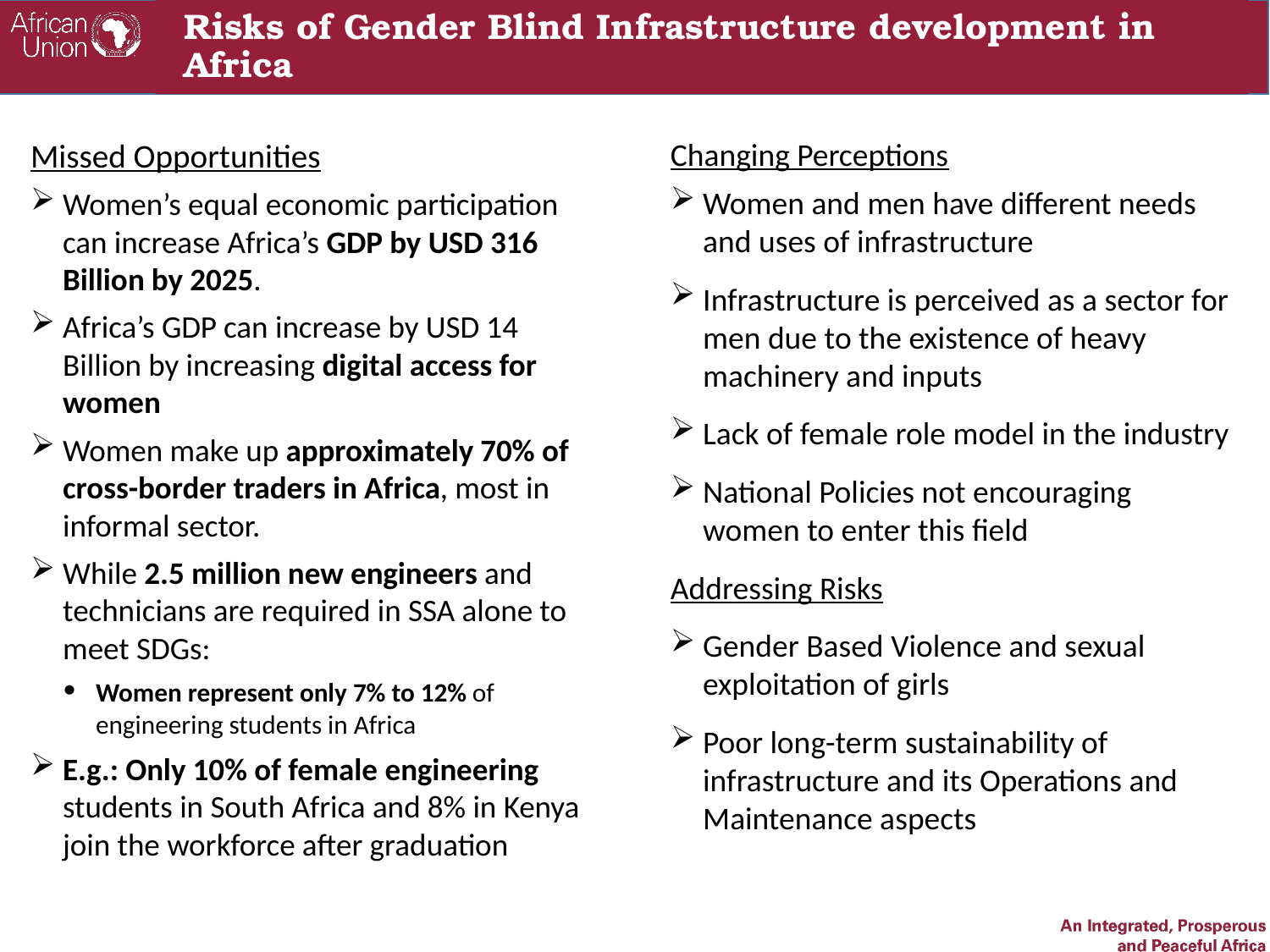

# Risks of Gender Blind Infrastructure development in Africa
Missed Opportunities
Women’s equal economic participation can increase Africa’s GDP by USD 316 Billion by 2025.
Africa’s GDP can increase by USD 14 Billion by increasing digital access for women
Women make up approximately 70% of cross-border traders in Africa, most in informal sector.
While 2.5 million new engineers and technicians are required in SSA alone to meet SDGs:
Women represent only 7% to 12% of engineering students in Africa
E.g.: Only 10% of female engineering students in South Africa and 8% in Kenya join the workforce after graduation
Changing Perceptions
Women and men have different needs and uses of infrastructure
Infrastructure is perceived as a sector for men due to the existence of heavy machinery and inputs
Lack of female role model in the industry
National Policies not encouraging  women to enter this field
Addressing Risks
Gender Based Violence and sexual exploitation of girls
Poor long-term sustainability of infrastructure and its Operations and Maintenance aspects